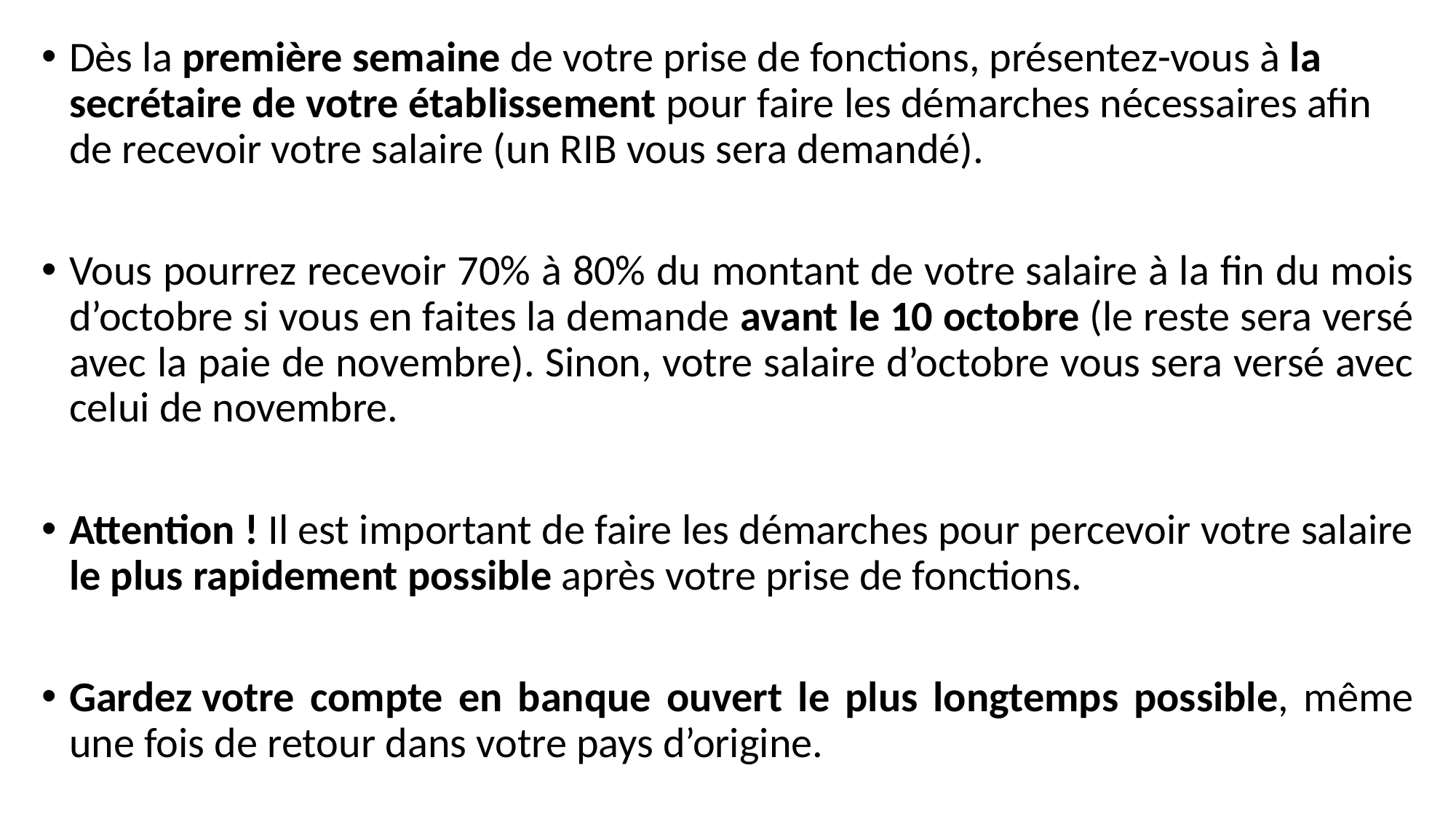

#
Dès la première semaine de votre prise de fonctions, présentez-vous à la secrétaire de votre établissement pour faire les démarches nécessaires afin de recevoir votre salaire (un RIB vous sera demandé).

Vous pourrez recevoir 70% à 80% du montant de votre salaire à la fin du mois d’octobre si vous en faites la demande avant le 10 octobre (le reste sera versé avec la paie de novembre). Sinon, votre salaire d’octobre vous sera versé avec celui de novembre.

Attention ! Il est important de faire les démarches pour percevoir votre salaire le plus rapidement possible après votre prise de fonctions.

Gardez votre compte en banque ouvert le plus longtemps possible, même une fois de retour dans votre pays d’origine.